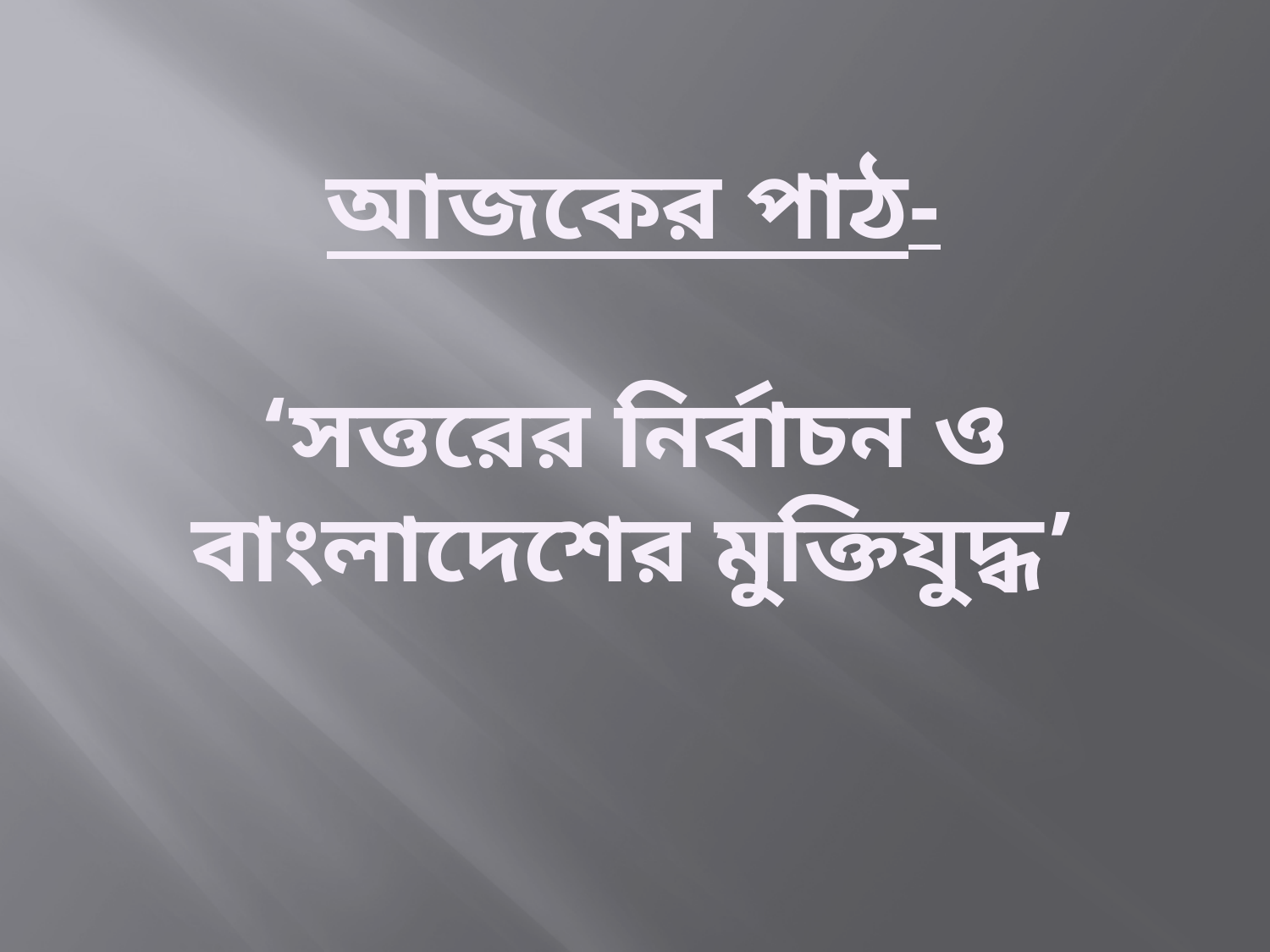

আজকের পাঠ-

‘সত্তরের নির্বাচন ও বাংলাদেশের মুক্তিযুদ্ধ’